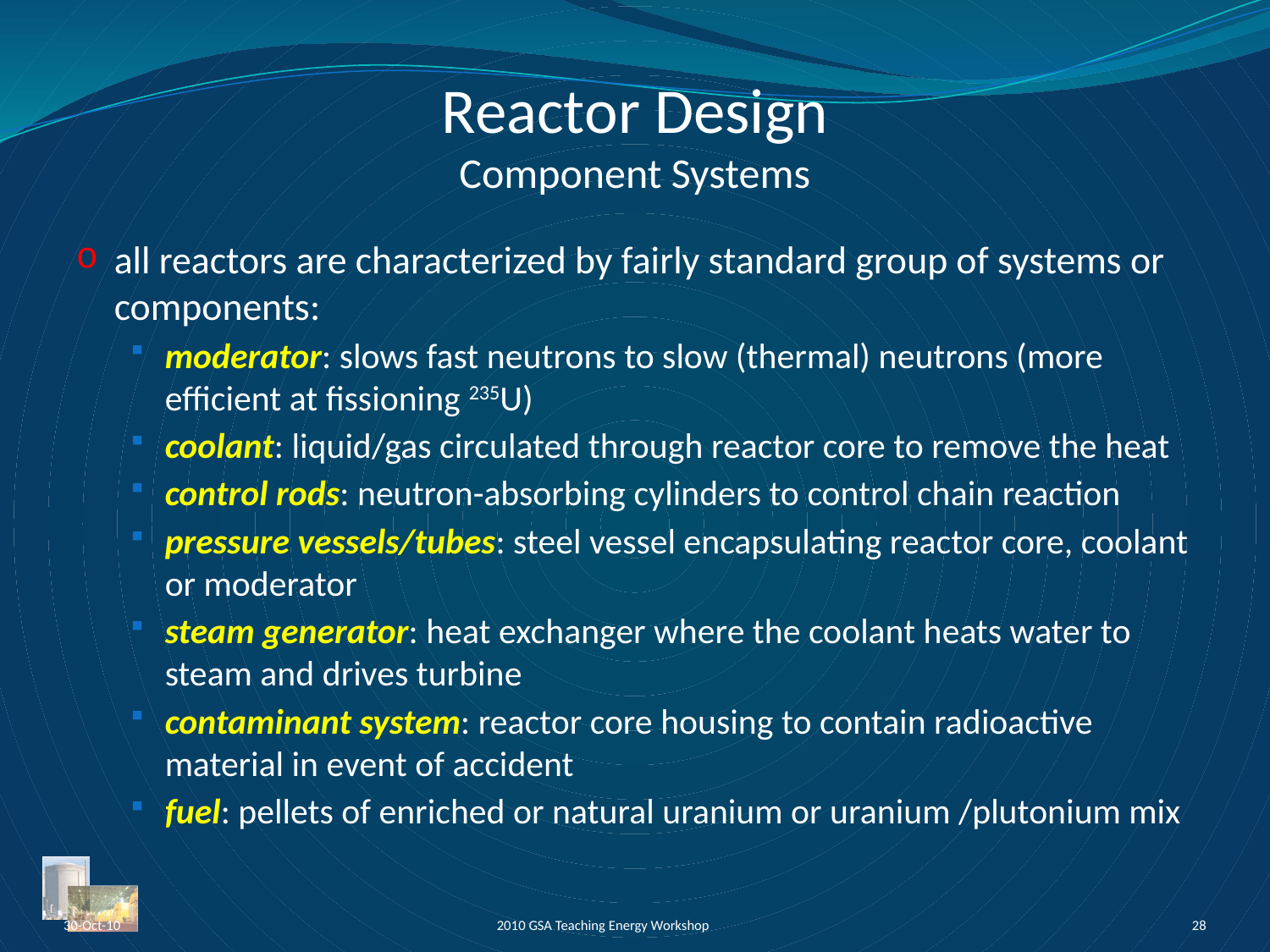

# Reactor Design Component Systems
all reactors are characterized by fairly standard group of systems or components:
moderator: slows fast neutrons to slow (thermal) neutrons (more efficient at fissioning 235U)
coolant: liquid/gas circulated through reactor core to remove the heat
control rods: neutron-absorbing cylinders to control chain reaction
pressure vessels/tubes: steel vessel encapsulating reactor core, coolant or moderator
steam generator: heat exchanger where the coolant heats water to steam and drives turbine
contaminant system: reactor core housing to contain radioactive material in event of accident
fuel: pellets of enriched or natural uranium or uranium /plutonium mix

30-Oct-10
2010 GSA Teaching Energy Workshop
28